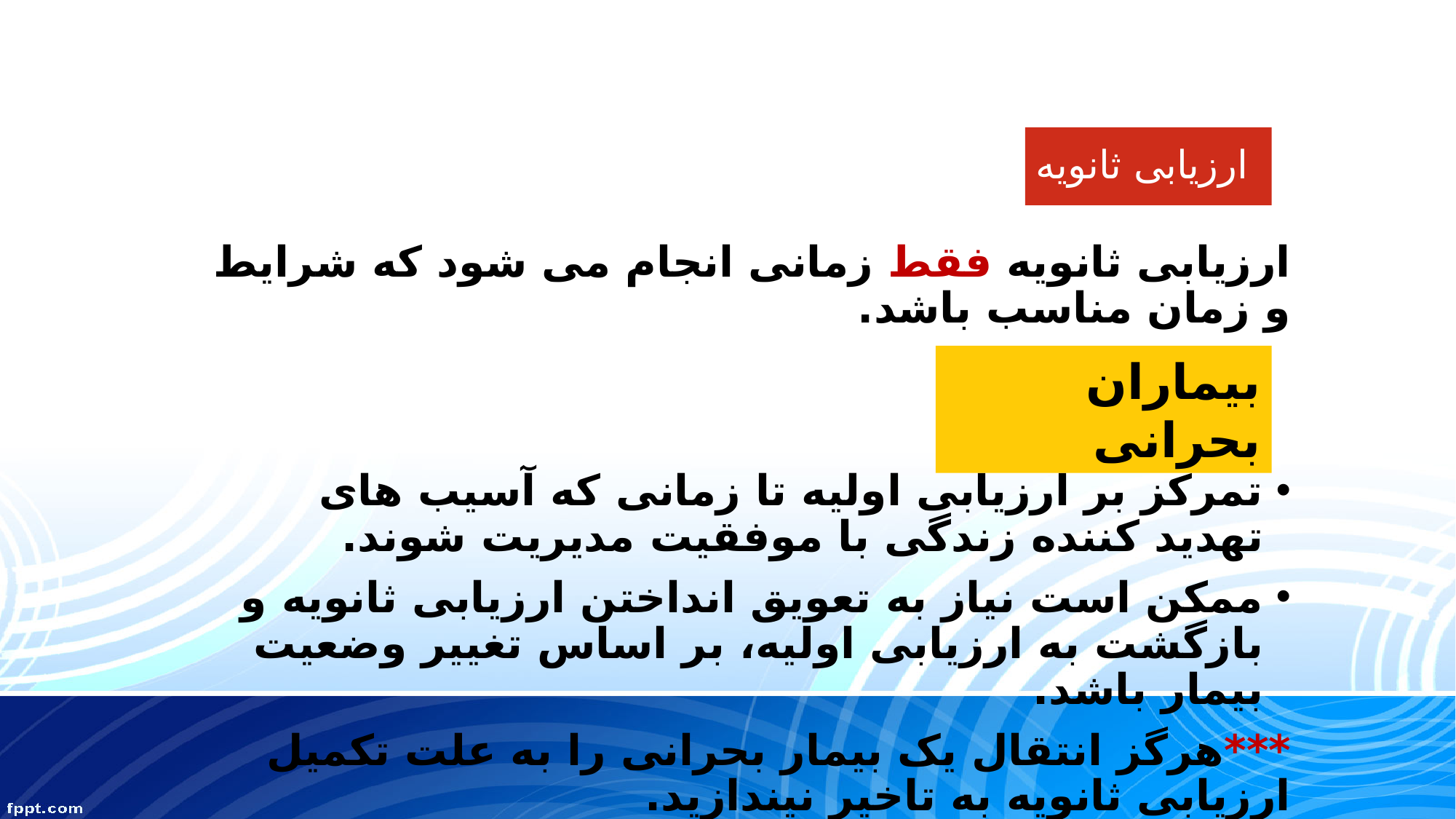

ارزیابی ثانویه
ارزیابی ثانویه فقط زمانی انجام می شود که شرایط و زمان مناسب باشد.

تمرکز بر ارزیابی اولیه تا زمانی که آسیب های تهدید کننده زندگی با موفقیت مدیریت شوند.
ممکن است نیاز به تعویق انداختن ارزیابی ثانویه و بازگشت به ارزیابی اولیه، بر اساس تغییر وضعیت بیمار باشد.
***هرگز انتقال یک بیمار بحرانی را به علت تکمیل ارزیابی ثانویه به تاخیر نیندازید.
بیماران بحرانی